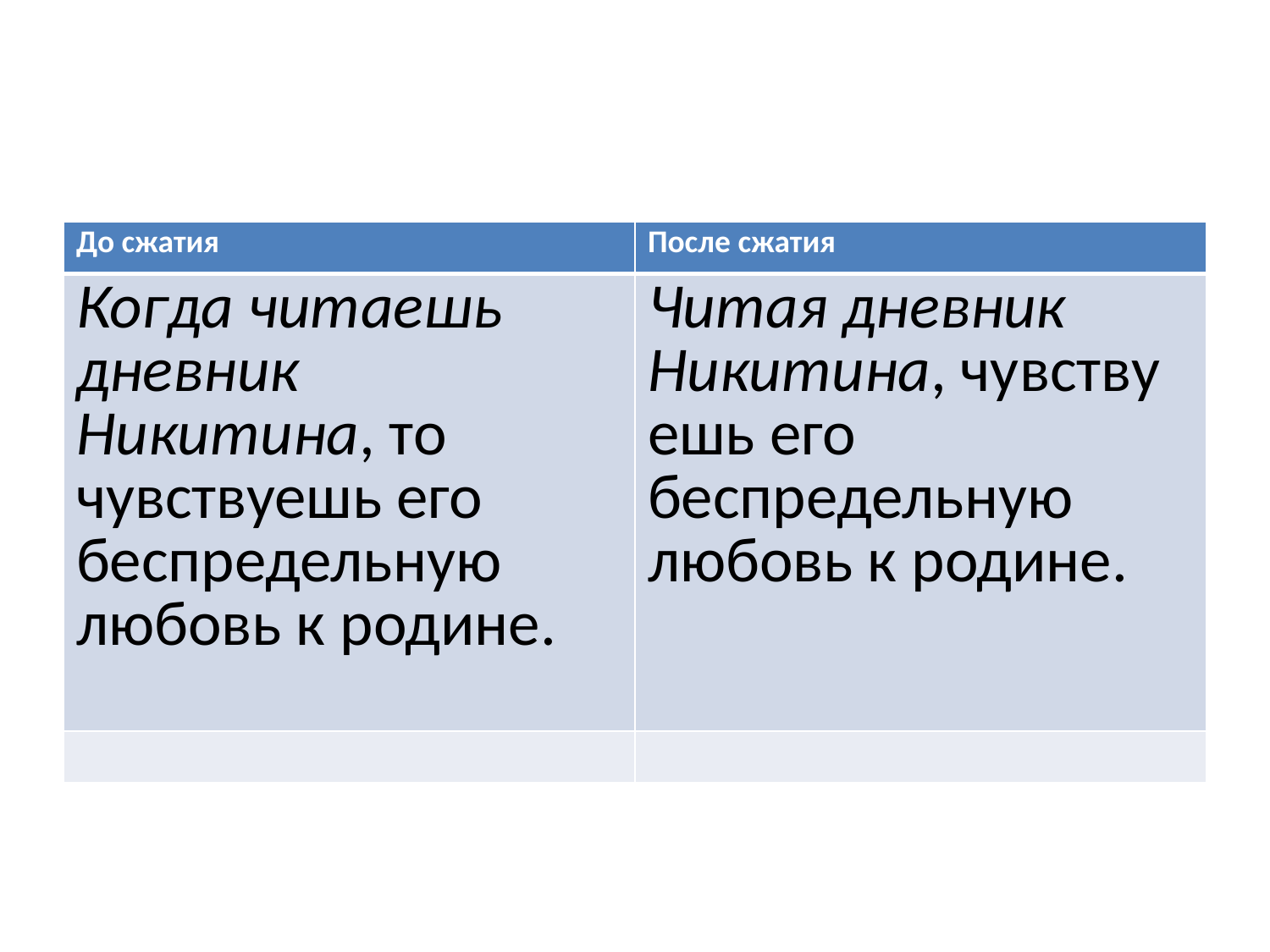

#
| До сжатия | После сжатия |
| --- | --- |
| Когда читаешь дневник Никитина, то чувствуешь его беспредельную любовь к родине. | Читая дневник Никитина, чувству ешь его беспредельную любовь к родине. |
|  |  |